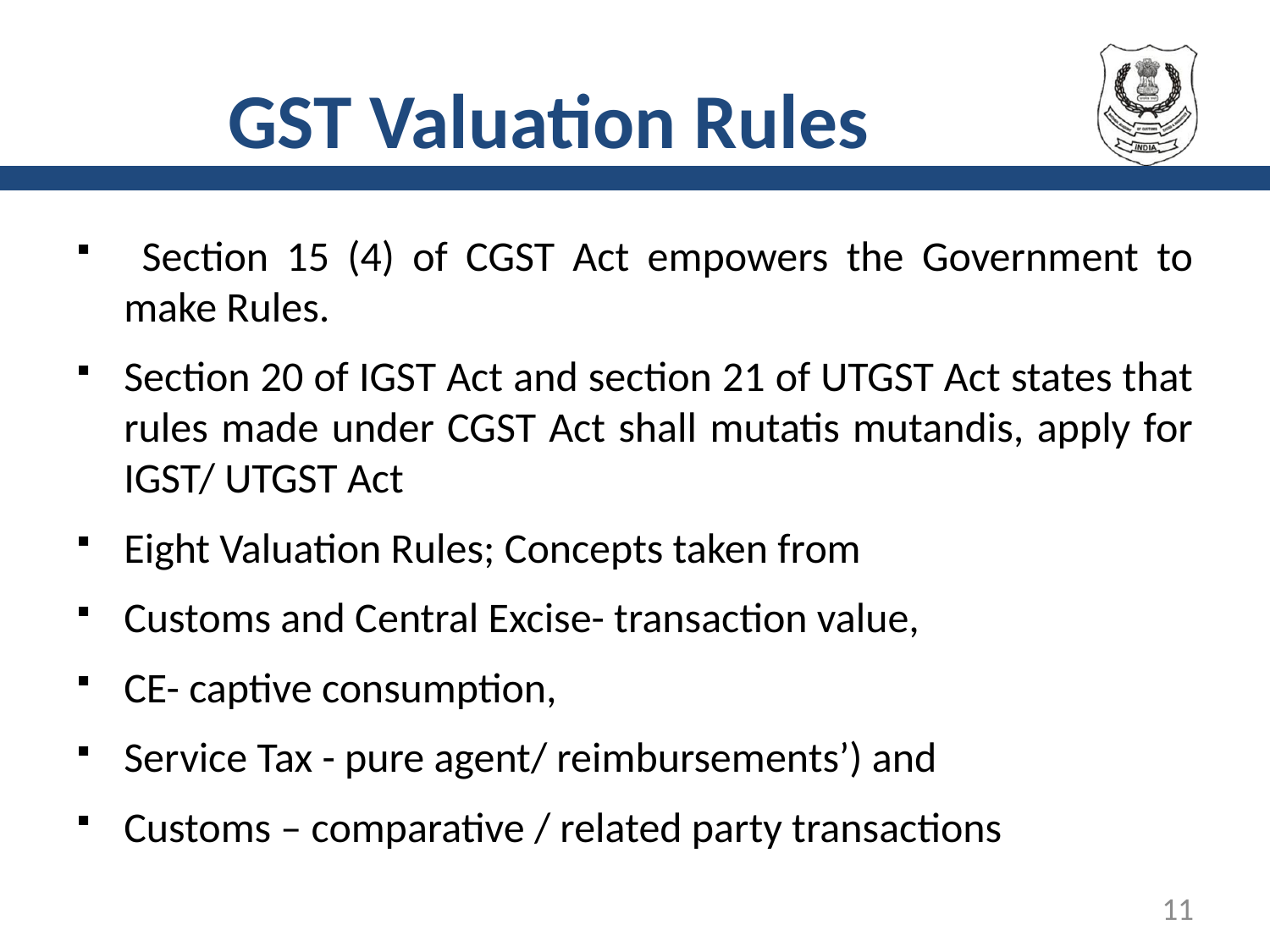

# GST Valuation Rules
11

 Section 15 (4) of CGST Act empowers the Government to make Rules.
Section 20 of IGST Act and section 21 of UTGST Act states that rules made under CGST Act shall mutatis mutandis, apply for IGST/ UTGST Act
Eight Valuation Rules; Concepts taken from
Customs and Central Excise- transaction value,
CE- captive consumption,
Service Tax - pure agent/ reimbursements’) and
Customs – comparative / related party transactions
11